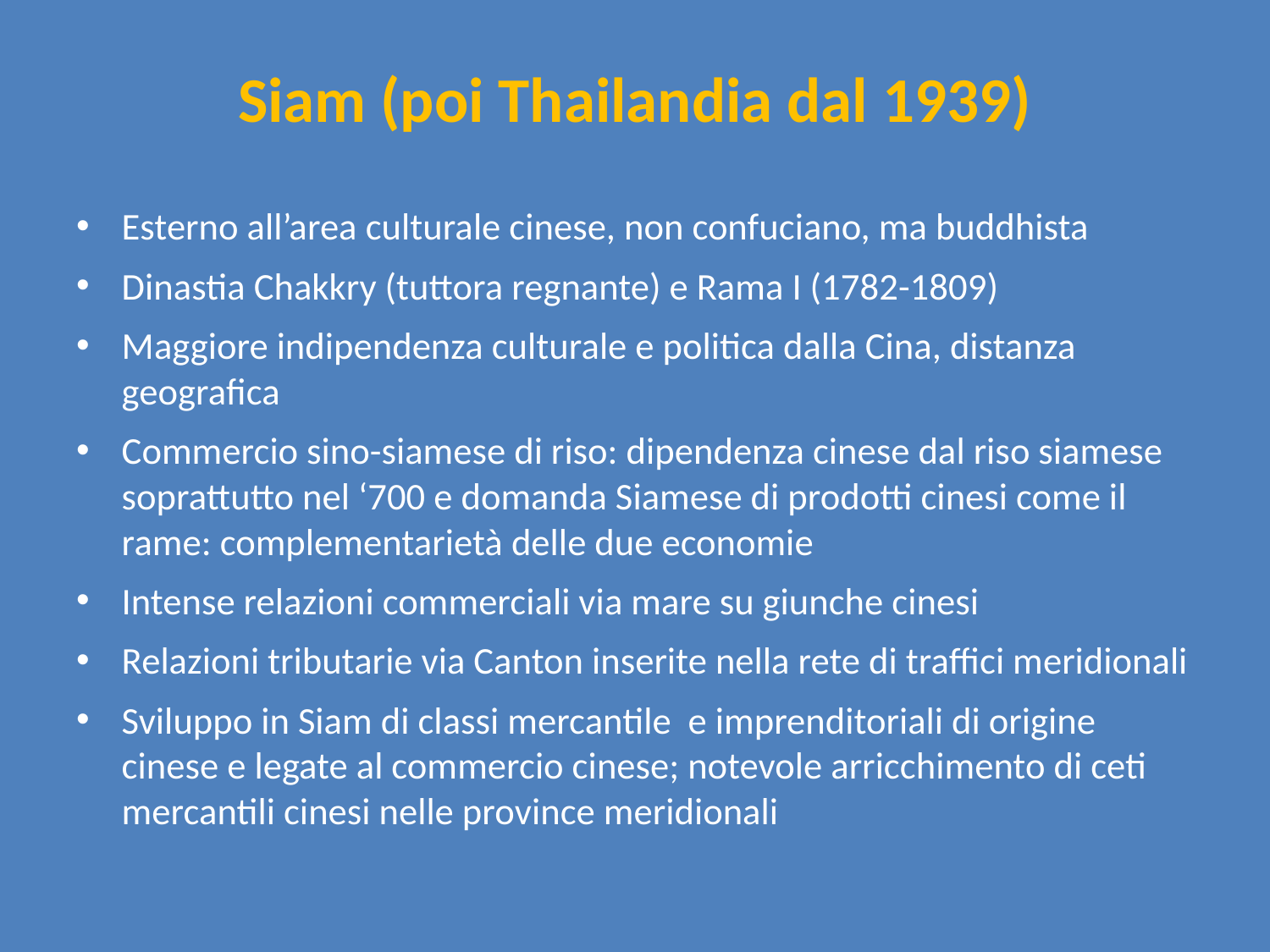

# Siam (poi Thailandia dal 1939)
Esterno all’area culturale cinese, non confuciano, ma buddhista
Dinastia Chakkry (tuttora regnante) e Rama I (1782-1809)
Maggiore indipendenza culturale e politica dalla Cina, distanza geografica
Commercio sino-siamese di riso: dipendenza cinese dal riso siamese soprattutto nel ‘700 e domanda Siamese di prodotti cinesi come il rame: complementarietà delle due economie
Intense relazioni commerciali via mare su giunche cinesi
Relazioni tributarie via Canton inserite nella rete di traffici meridionali
Sviluppo in Siam di classi mercantile  e imprenditoriali di origine cinese e legate al commercio cinese; notevole arricchimento di ceti mercantili cinesi nelle province meridionali